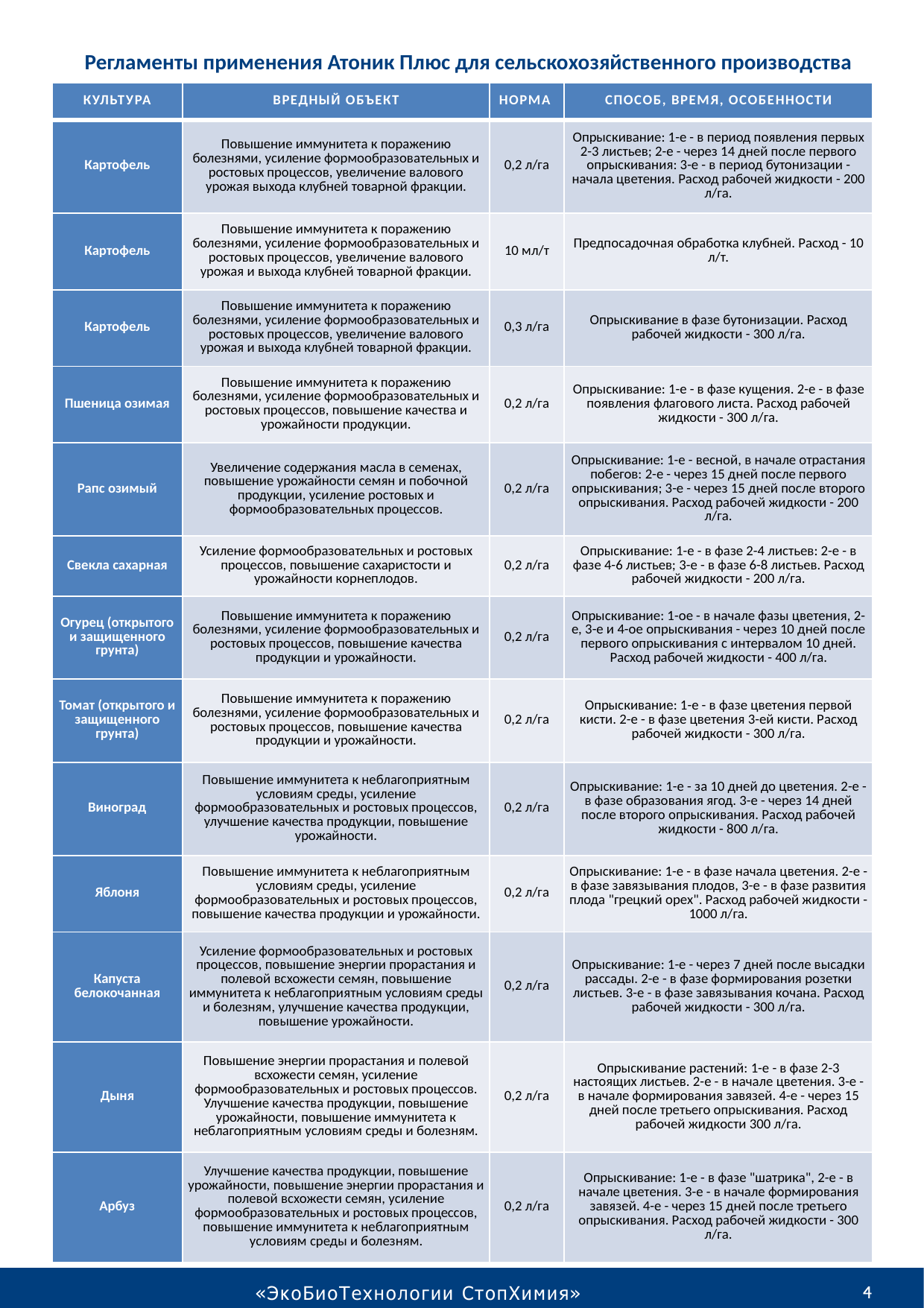

Регламенты применения Атоник Плюс для сельскохозяйственного производства
| Культура | Вредный объект | Норма | Способ, время, особенности |
| --- | --- | --- | --- |
| Картофель | Повышение иммунитета к поражению болезнями, усиление формообразовательных и ростовых процессов, увеличение валового урожая выхода клубней товарной фракции. | 0,2 л/га | Опрыскивание: 1-е - в период появления первых 2-3 листьев; 2-е - через 14 дней после первого опрыскивания: 3-е - в период бутонизации - начала цветения. Расход рабочей жидкости - 200 л/га. |
| Картофель | Повышение иммунитета к поражению болезнями, усиление формообразовательных и ростовых процессов, увеличение валового урожая и выхода клубней товарной фракции. | 10 мл/т | Предпосадочная обработка клубней. Расход - 10 л/т. |
| Картофель | Повышение иммунитета к поражению болезнями, усиление формообразовательных и ростовых процессов, увеличение валового урожая и выхода клубней товарной фракции. | 0,3 л/га | Опрыскивание в фазе бутонизации. Расход рабочей жидкости - 300 л/га. |
| Пшеница озимая | Повышение иммунитета к поражению болезнями, усиление формообразовательных и ростовых процессов, повышение качества и урожайности продукции. | 0,2 л/га | Опрыскивание: 1-е - в фазе кущения. 2-е - в фазе появления флагового листа. Расход рабочей жидкости - 300 л/га. |
| Рапс озимый | Увеличение содержания масла в семенах, повышение урожайности семян и побочной продукции, усиление ростовых и формообразовательных процессов. | 0,2 л/га | Опрыскивание: 1-е - весной, в начале отрастания побегов: 2-е - через 15 дней после первого опрыскивания; 3-е - через 15 дней после второго опрыскивания. Расход рабочей жидкости - 200 л/га. |
| Свекла сахарная | Усиление формообразовательных и ростовых процессов, повышение сахаристости и урожайности корнеплодов. | 0,2 л/га | Опрыскивание: 1-е - в фазе 2-4 листьев: 2-е - в фазе 4-6 листьев; 3-е - в фазе 6-8 листьев. Расход рабочей жидкости - 200 л/га. |
| Огурец (открытого и защищенного грунта) | Повышение иммунитета к поражению болезнями, усиление формообразовательных и ростовых процессов, повышение качества продукции и урожайности. | 0,2 л/га | Опрыскивание: 1-ое - в начале фазы цветения, 2-е, 3-е и 4-ое опрыскивания - через 10 дней после первого опрыскивания с интервалом 10 дней. Расход рабочей жидкости - 400 л/га. |
| Томат (открытого и защищенного грунта) | Повышение иммунитета к поражению болезнями, усиление формообразовательных и ростовых процессов, повышение качества продукции и урожайности. | 0,2 л/га | Опрыскивание: 1-е - в фазе цветения первой кисти. 2-е - в фазе цветения 3-ей кисти. Расход рабочей жидкости - 300 л/га. |
| Виноград | Повышение иммунитета к неблагоприятным условиям среды, усиление формообразовательных и ростовых процессов, улучшение качества продукции, повышение урожайности. | 0,2 л/га | Опрыскивание: 1-е - за 10 дней до цветения. 2-е - в фазе образования ягод. 3-е - через 14 дней после второго опрыскивания. Расход рабочей жидкости - 800 л/га. |
| Яблоня | Повышение иммунитета к неблагоприятным условиям среды, усиление формообразовательных и ростовых процессов, повышение качества продукции и урожайности. | 0,2 л/га | Опрыскивание: 1-е - в фазе начала цветения. 2-е - в фазе завязывания плодов, 3-е - в фазе развития плода "грецкий орех". Расход рабочей жидкости - 1000 л/га. |
| Капуста белокочанная | Усиление формообразовательных и ростовых процессов, повышение энергии прорастания и полевой всхожести семян, повышение иммунитета к неблагоприятным условиям среды и болезням, улучшение качества продукции, повышение урожайности. | 0,2 л/га | Опрыскивание: 1-е - через 7 дней после высадки рассады. 2-е - в фазе формирования розетки листьев. 3-е - в фазе завязывания кочана. Расход рабочей жидкости - 300 л/га. |
| Дыня | Повышение энергии прорастания и полевой всхожести семян, усиление формообразовательных и ростовых процессов. Улучшение качества продукции, повышение урожайности, повышение иммунитета к неблагоприятным условиям среды и болезням. | 0,2 л/га | Опрыскивание растений: 1-е - в фазе 2-3 настоящих листьев. 2-е - в начале цветения. 3-е - в начале формирования завязей. 4-е - через 15 дней после третьего опрыскивания. Расход рабочей жидкости 300 л/га. |
| Арбуз | Улучшение качества продукции, повышение урожайности, повышение энергии прорастания и полевой всхожести семян, усиление формообразовательных и ростовых процессов, повышение иммунитета к неблагоприятным условиям среды и болезням. | 0,2 л/га | Опрыскивание: 1-е - в фазе "шатрика", 2-е - в начале цветения. 3-е - в начале формирования завязей. 4-е - через 15 дней после третьего опрыскивания. Расход рабочей жидкости - 300 л/га. |

«ЭкоБиоТехнологии СтопХимия»
4